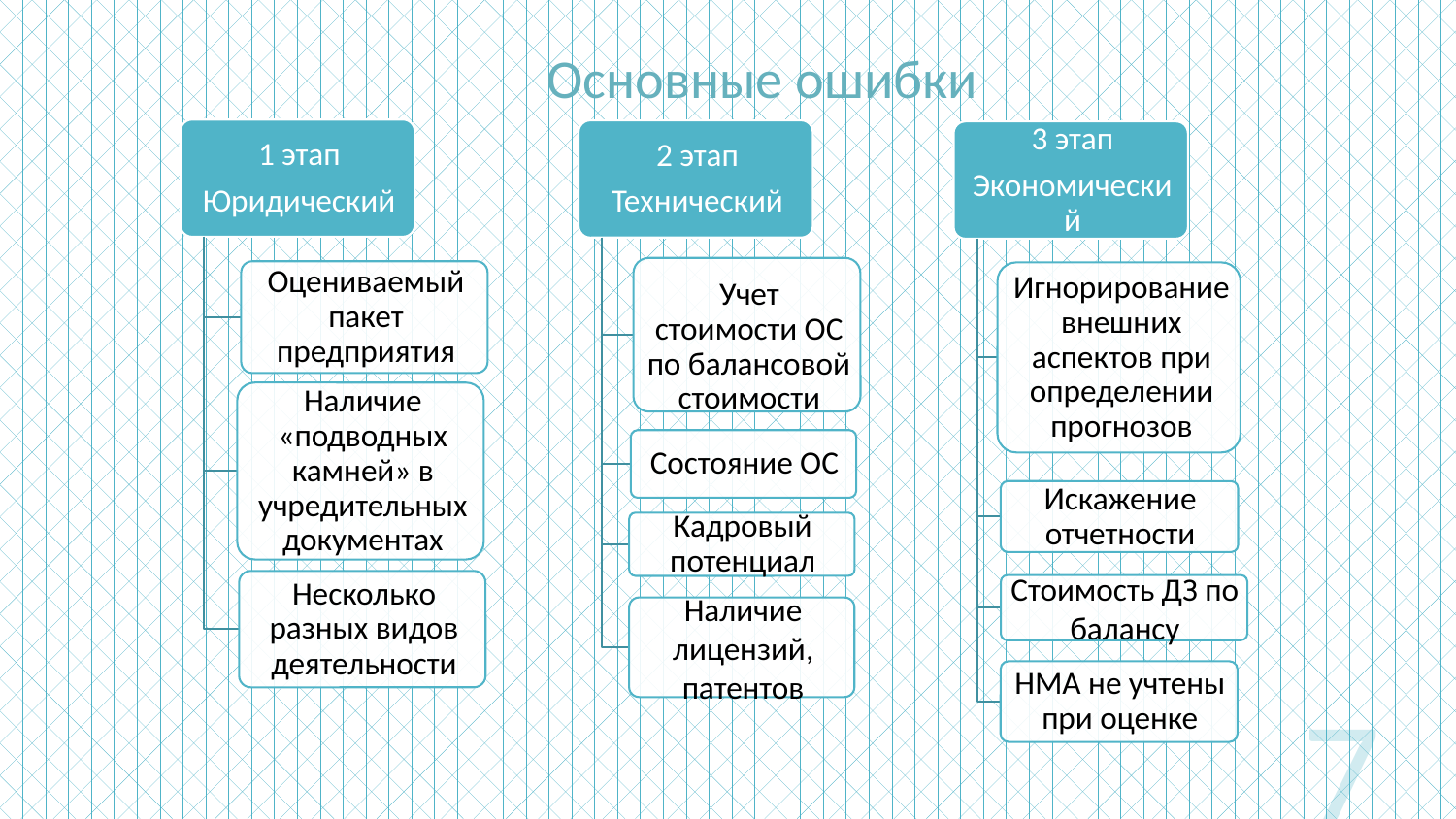

Основные ошибки
1 этап
Юридический
Несколько разных видов деятельности
Наличие «подводных камней» в учредительных документах
Оцениваемый пакет предприятия
2 этап
Технический
Учет стоимости ОС по балансовой стоимости
Состояние ОС
Кадровый потенциал
Наличие лицензий, патентов
3 этап
Экономический
Игнорирование внешних аспектов при определении прогнозов
Искажение отчетности
Стоимость ДЗ по балансу
НМА не учтены при оценке
7